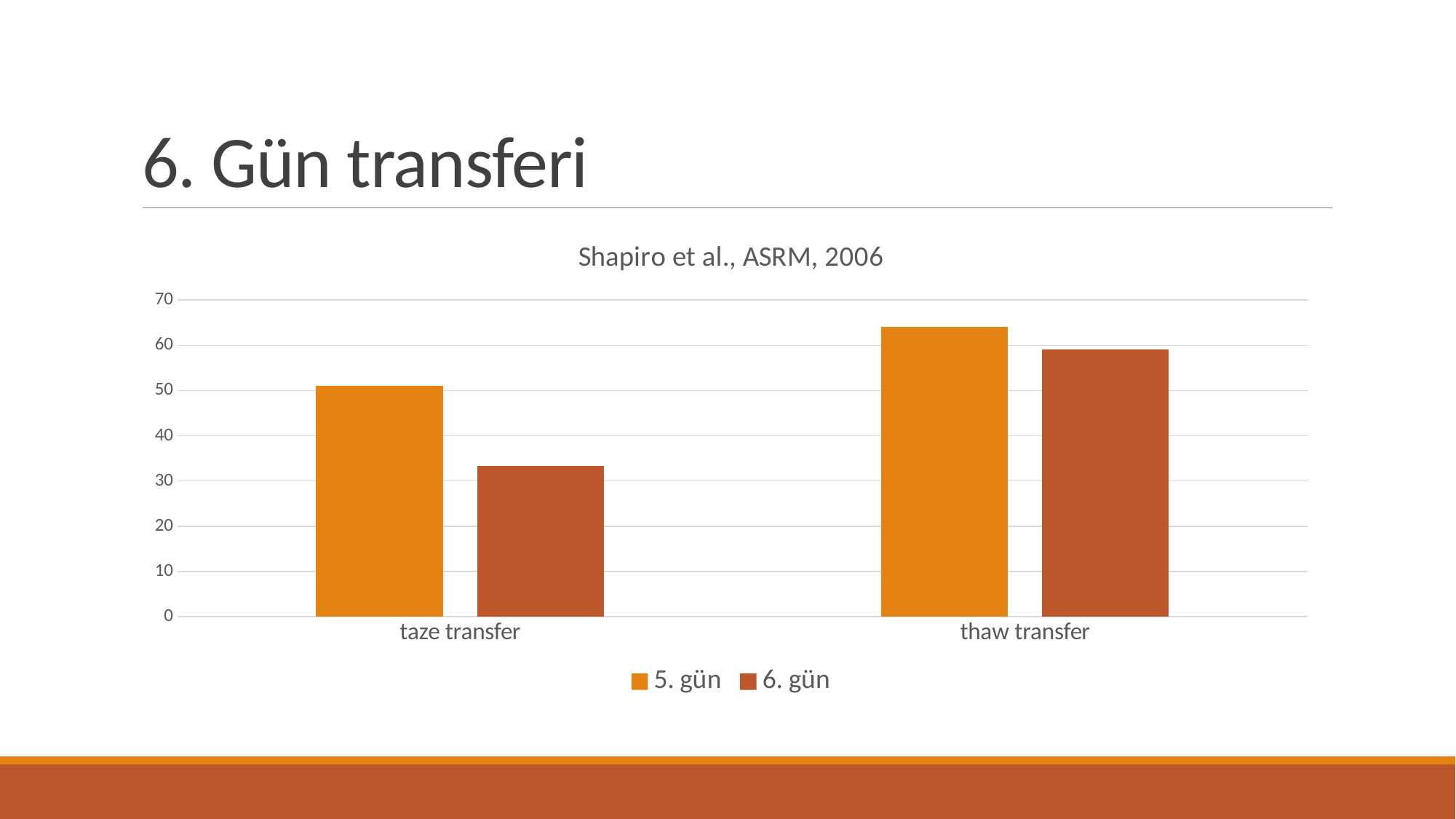

# 6. Gün transferi

### Chart: Shapiro et al., ASRM, 2006

| Category | 5. gün | 6. gün |
|---|---|---|
| taze transfer | 51.0 | 33.3 |
| thaw transfer | 64.0 | 59.0 |